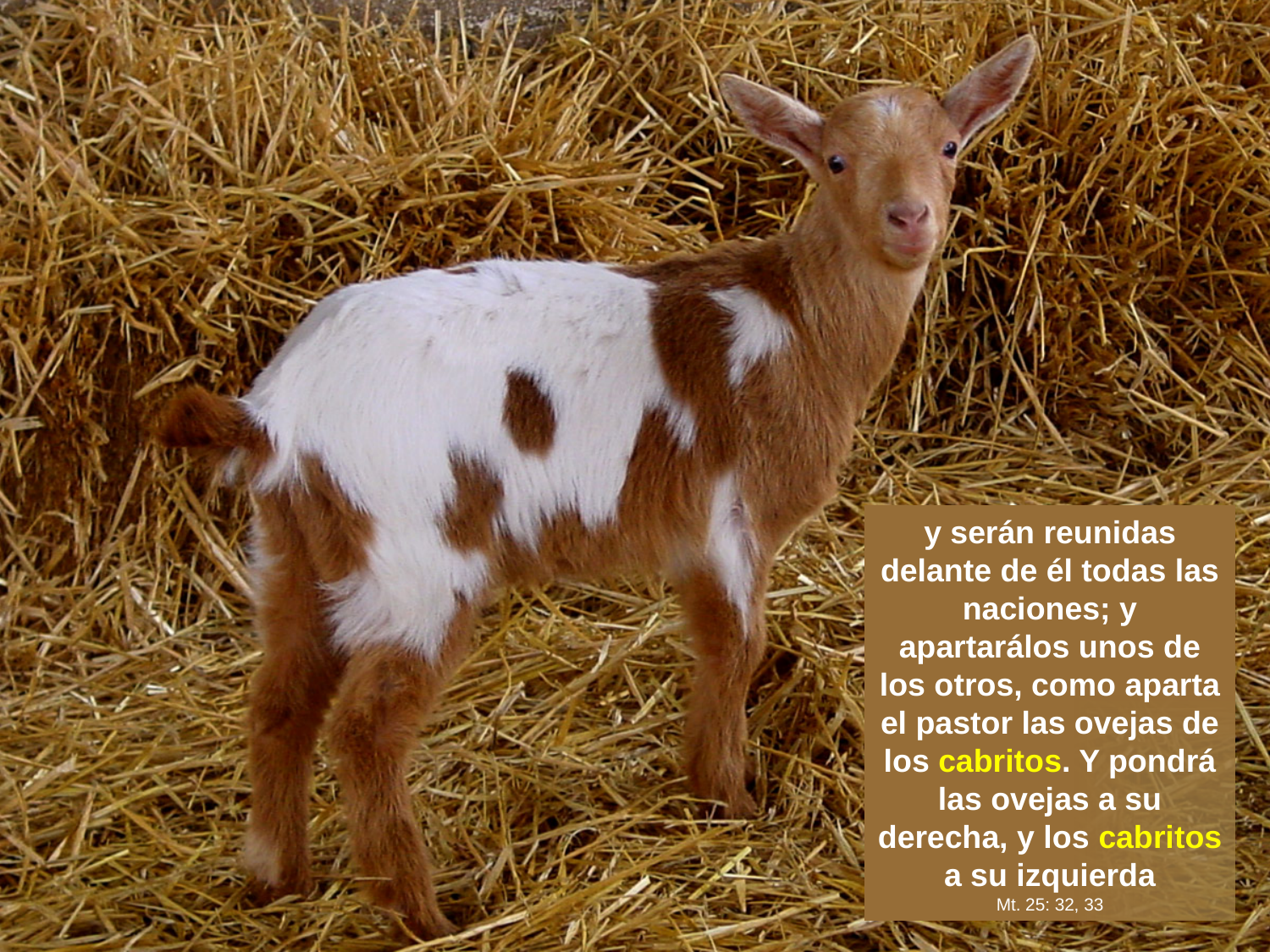

y serán reunidas delante de él todas las naciones; y apartarálos unos de los otros, como aparta el pastor las ovejas de los cabritos. Y pondrá las ovejas a su derecha, y los cabritos a su izquierda
Mt. 25: 32, 33